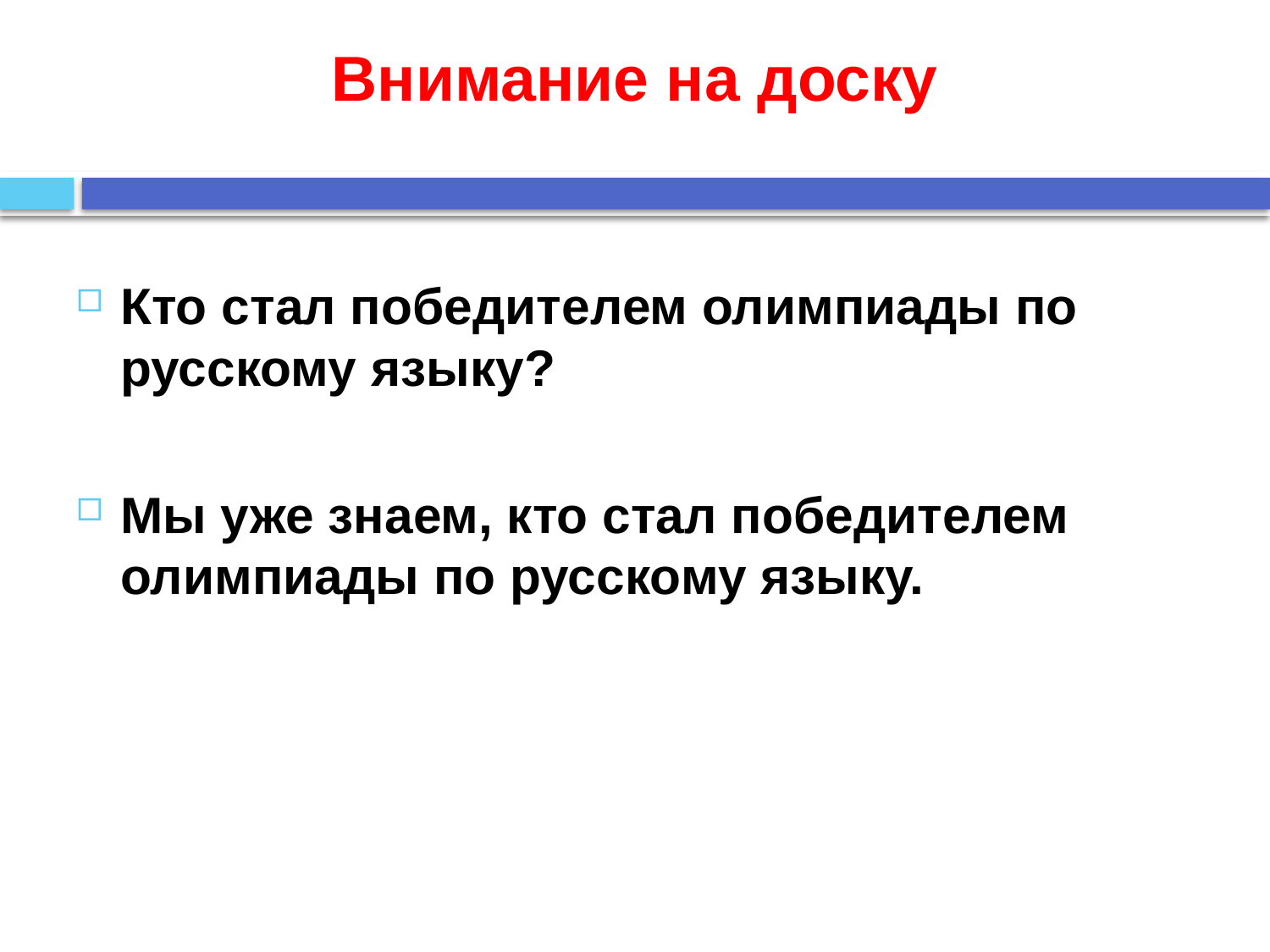

Внимание на доску

Кто стал победителем олимпиады по русскому языку?

Мы уже знаем, кто стал победителем олимпиады по русскому языку.

#